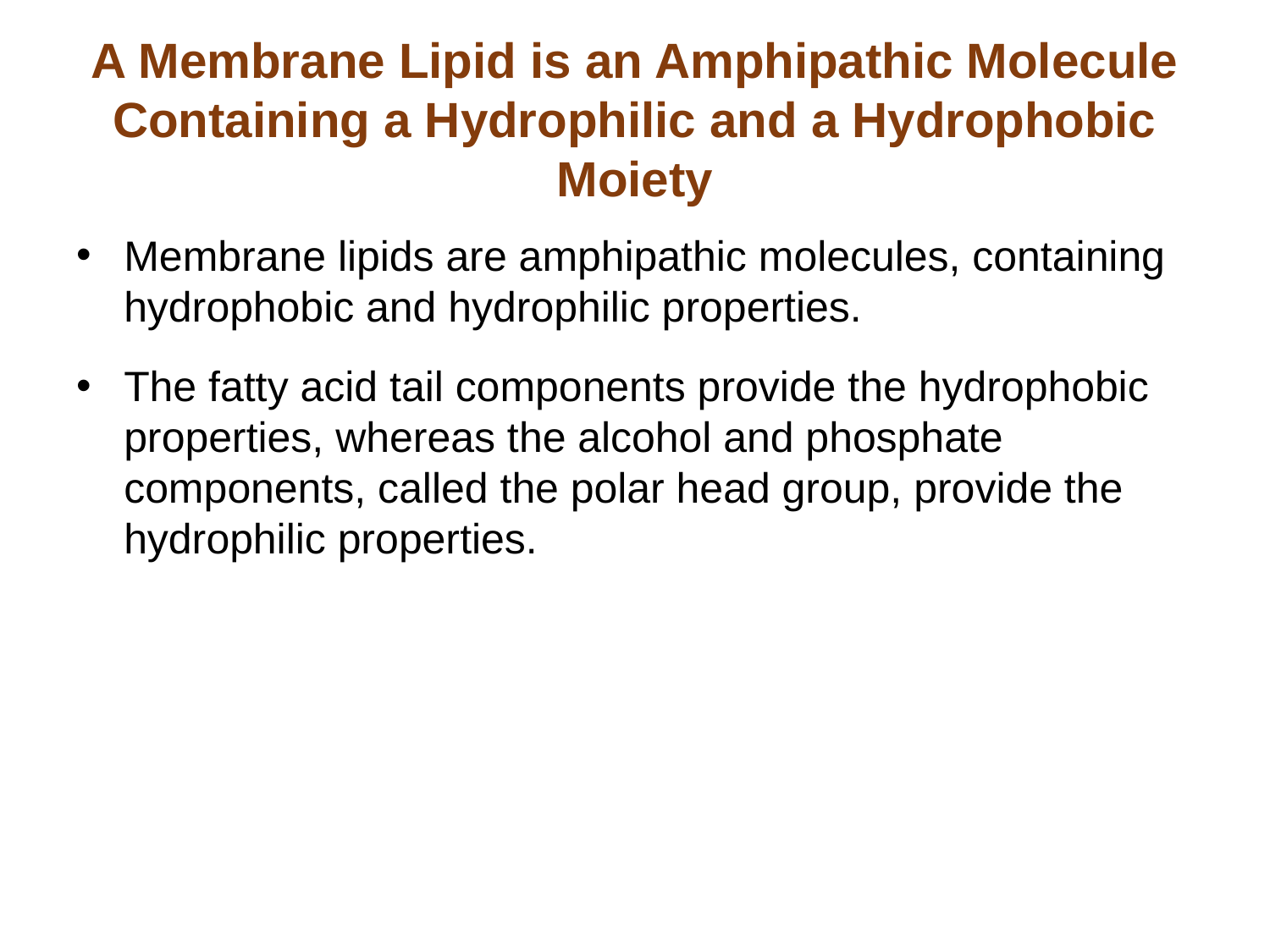

# A Membrane Lipid is an Amphipathic Molecule Containing a Hydrophilic and a Hydrophobic Moiety
Membrane lipids are amphipathic molecules, containing hydrophobic and hydrophilic properties.
The fatty acid tail components provide the hydrophobic properties, whereas the alcohol and phosphate components, called the polar head group, provide the hydrophilic properties.